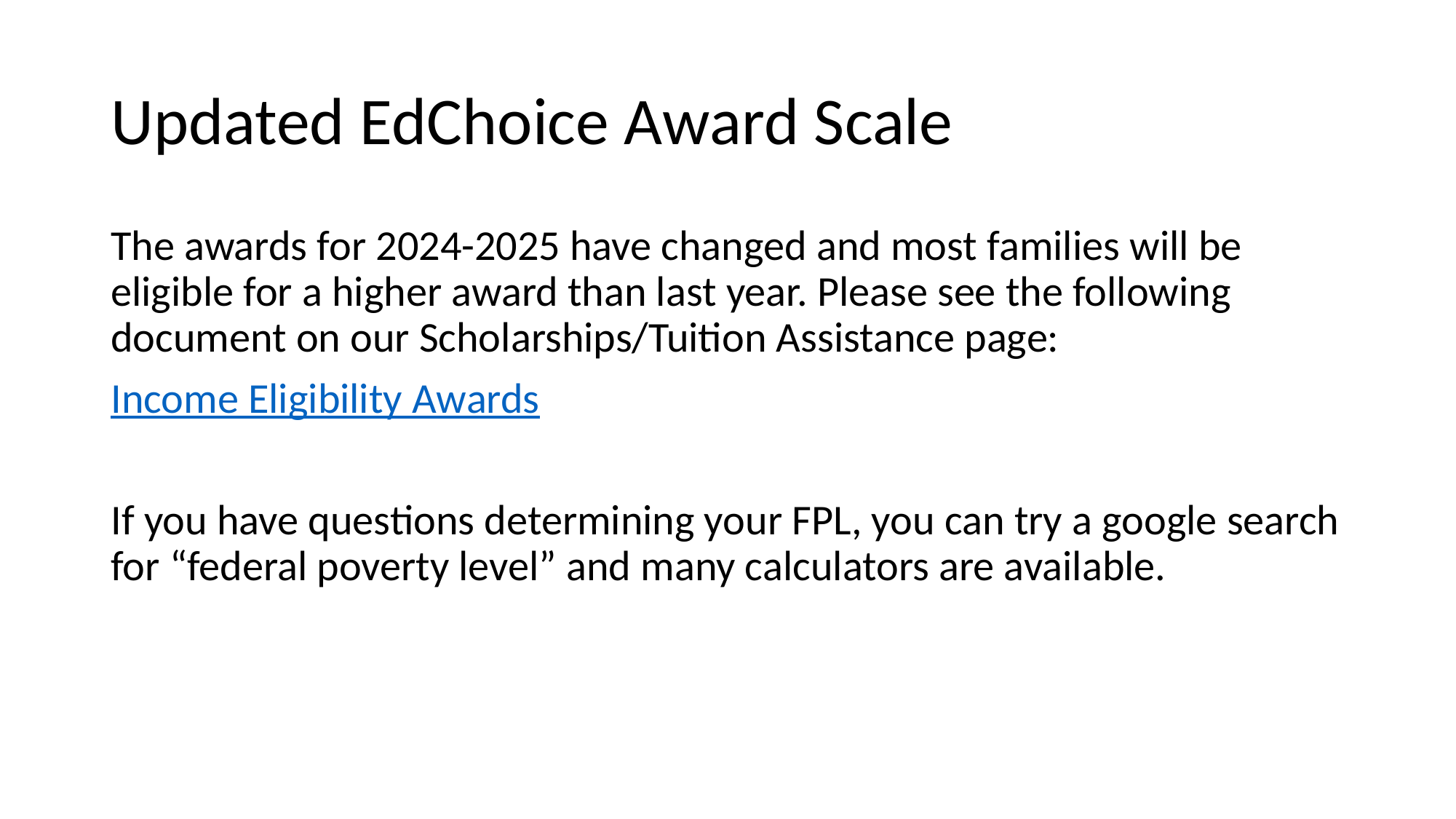

# Updated EdChoice Award Scale
The awards for 2024-2025 have changed and most families will be eligible for a higher award than last year. Please see the following document on our Scholarships/Tuition Assistance page:
Income Eligibility Awards

If you have questions determining your FPL, you can try a google search for “federal poverty level” and many calculators are available.